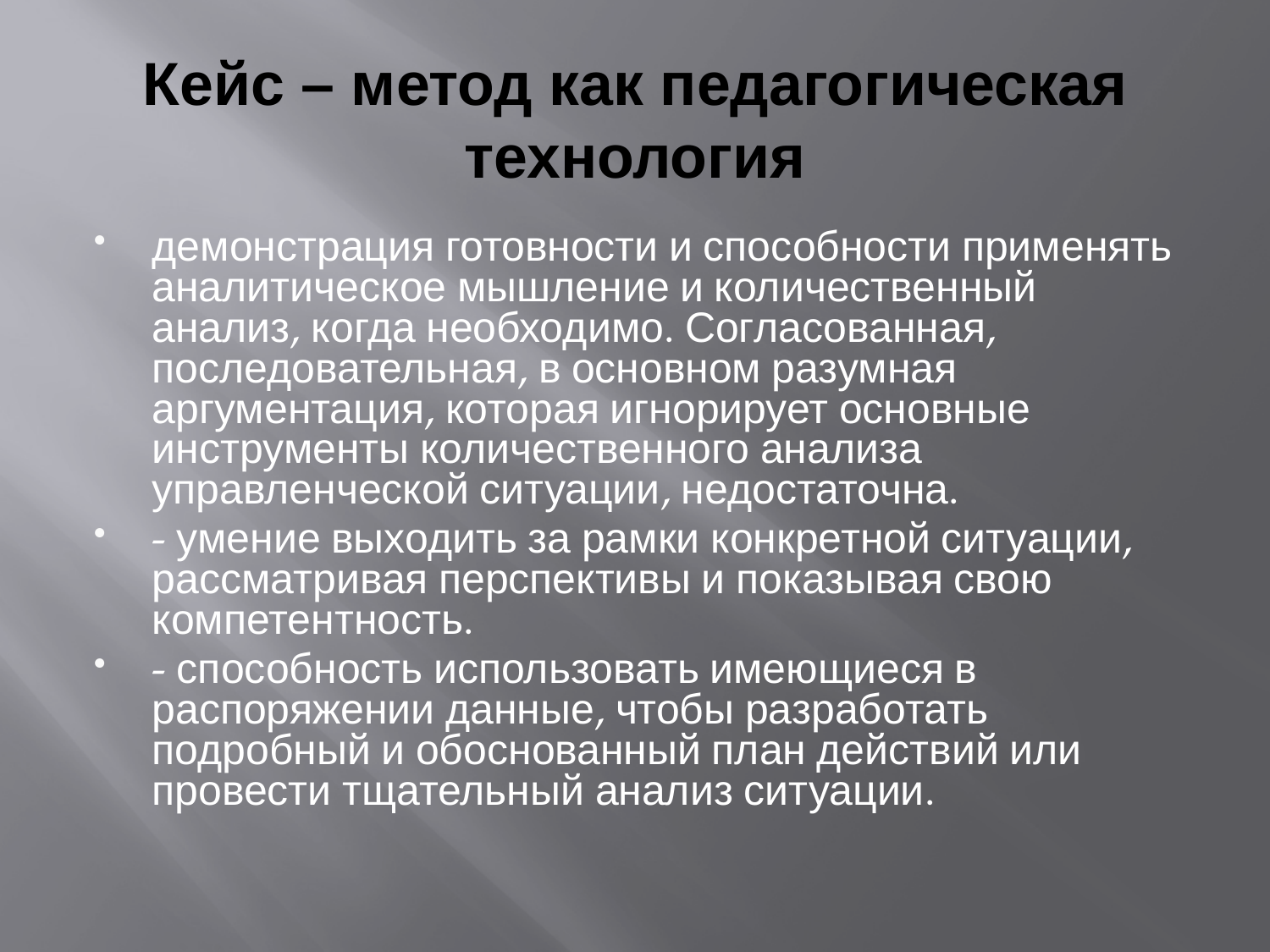

# Кейс – метод как педагогическая технология
демонстрация готовности и способности применять аналитическое мышление и количественный анализ, когда необходимо. Согласованная,  последовательная, в основном разумная аргументация, которая игнорирует основные инструменты количественного анализа управленческой ситуации, недостаточна.
- умение выходить за рамки конкретной ситуации, рассматривая перспективы и показывая свою компетентность.
- способность использовать имеющиеся в распоряжении данные, чтобы разработать подробный и обоснованный план действий или провести тщательный анализ ситуации.